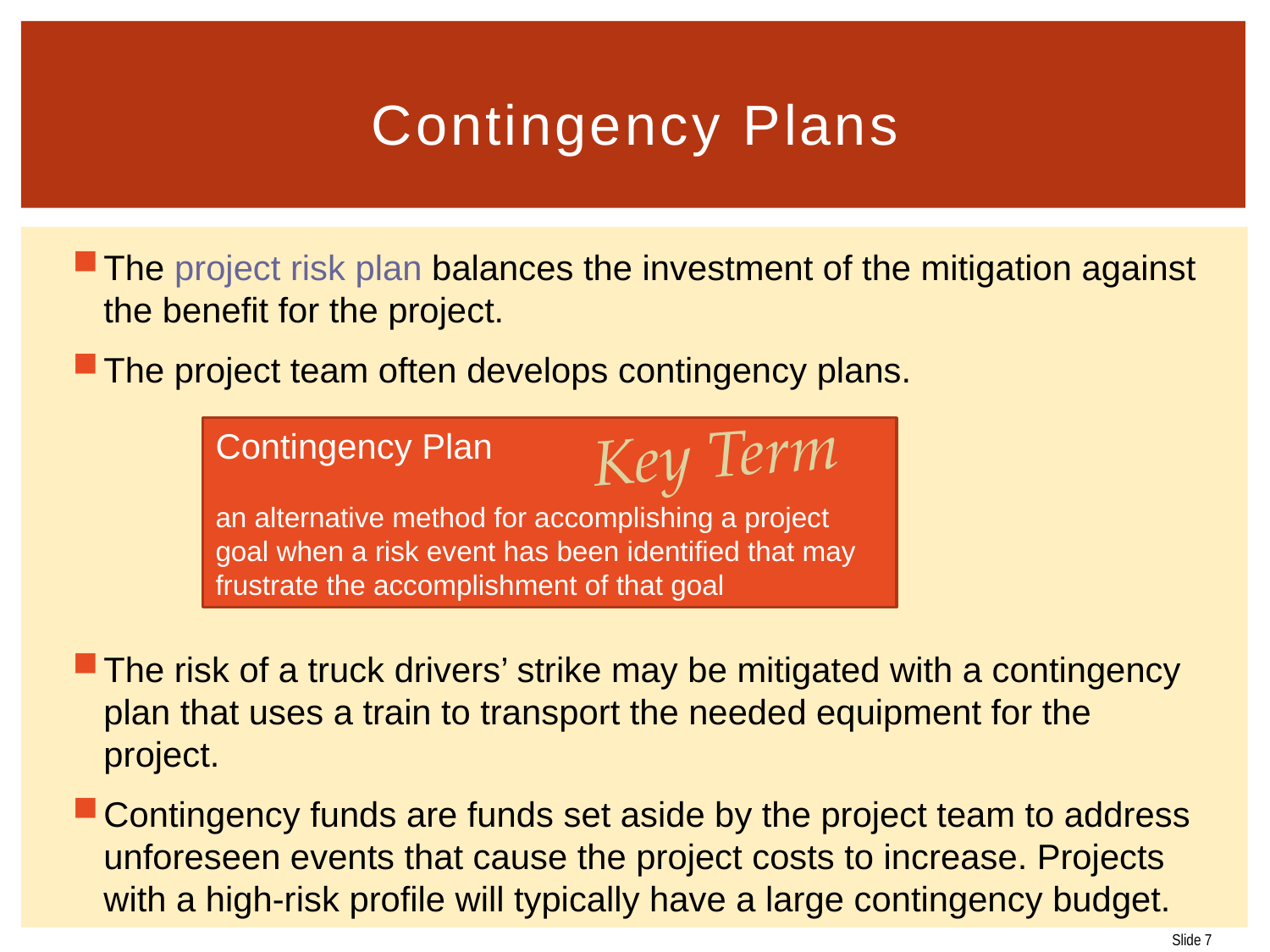

# Contingency Plans
The project risk plan balances the investment of the mitigation against the benefit for the project.
The project team often develops contingency plans.

The risk of a truck drivers’ strike may be mitigated with a contingency plan that uses a train to transport the needed equipment for the project.
Contingency funds are funds set aside by the project team to address unforeseen events that cause the project costs to increase. Projects with a high-risk profile will typically have a large contingency budget.
Key Term
Contingency Plan
an alternative method for accomplishing a project goal when a risk event has been identified that may frustrate the accomplishment of that goal